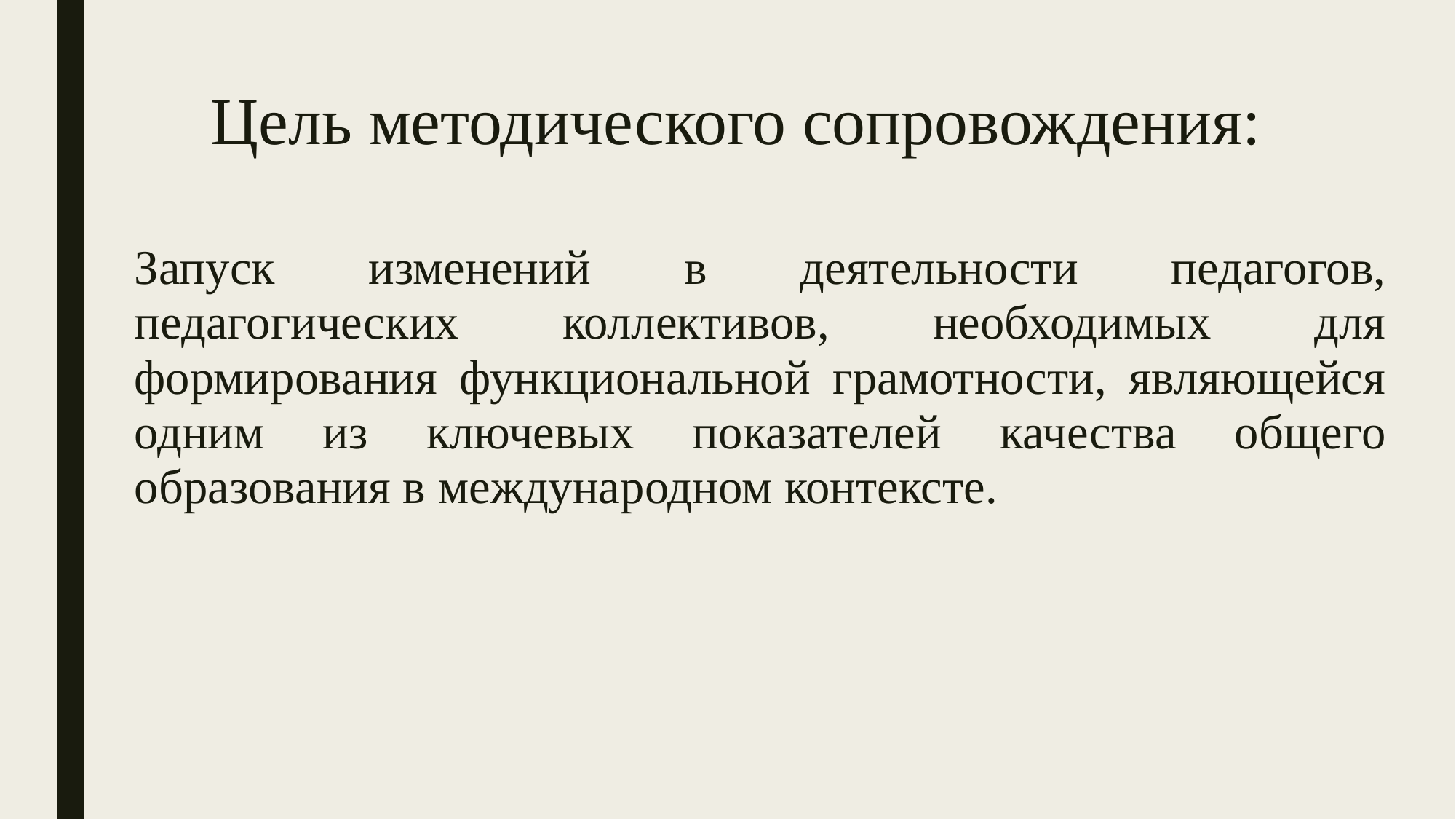

# Цель методического сопровождения:
Запуск изменений в деятельности педагогов, педагогических коллективов, необходимых для формирования функциональной грамотности, являющейся одним из ключевых показателей качества общего образования в международном контексте.